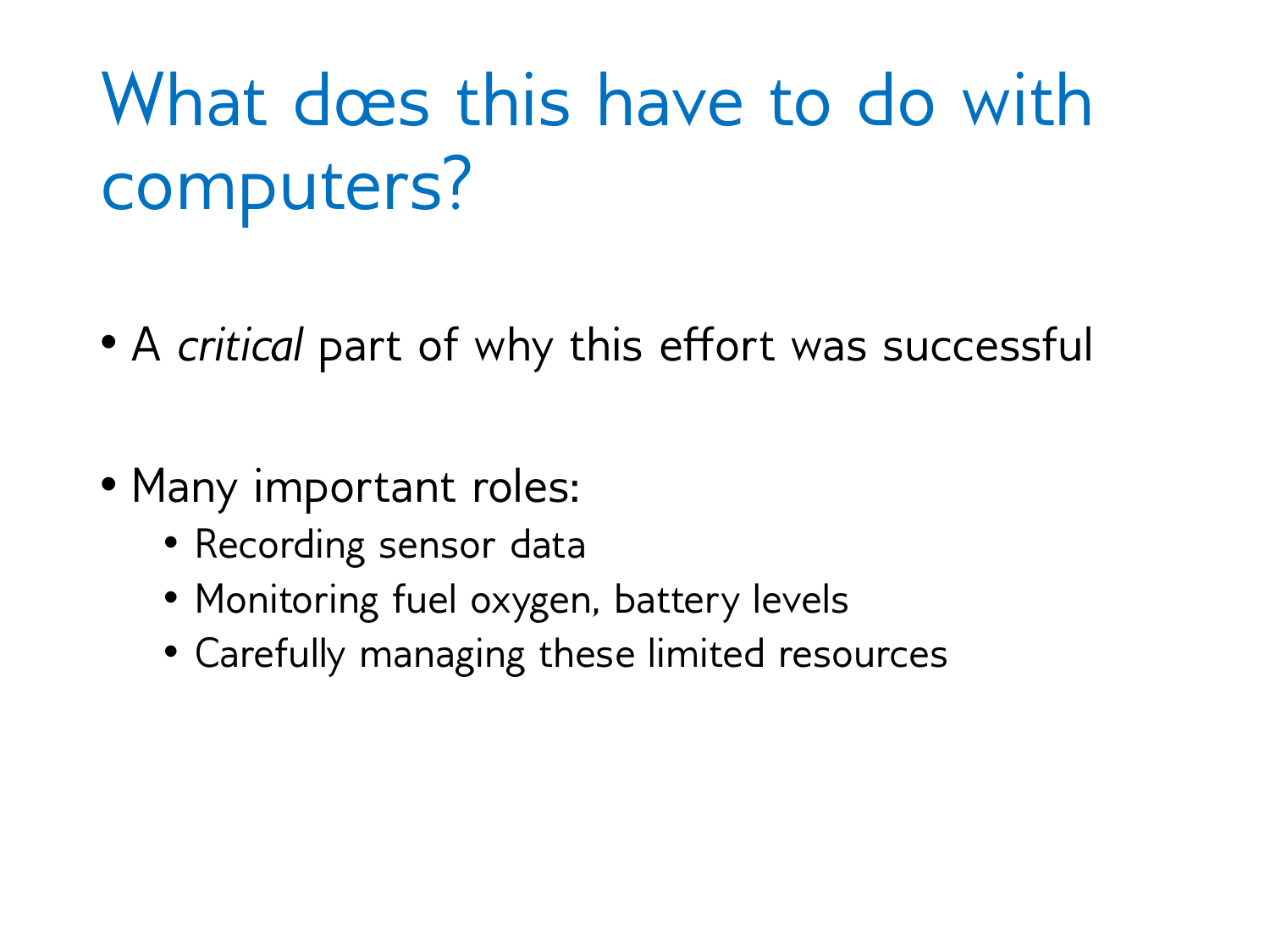

# What does this have to do with computers?
A critical part of why this effort was successful

Many important roles:
Recording sensor data
Monitoring fuel oxygen, battery levels
Carefully managing these limited resources